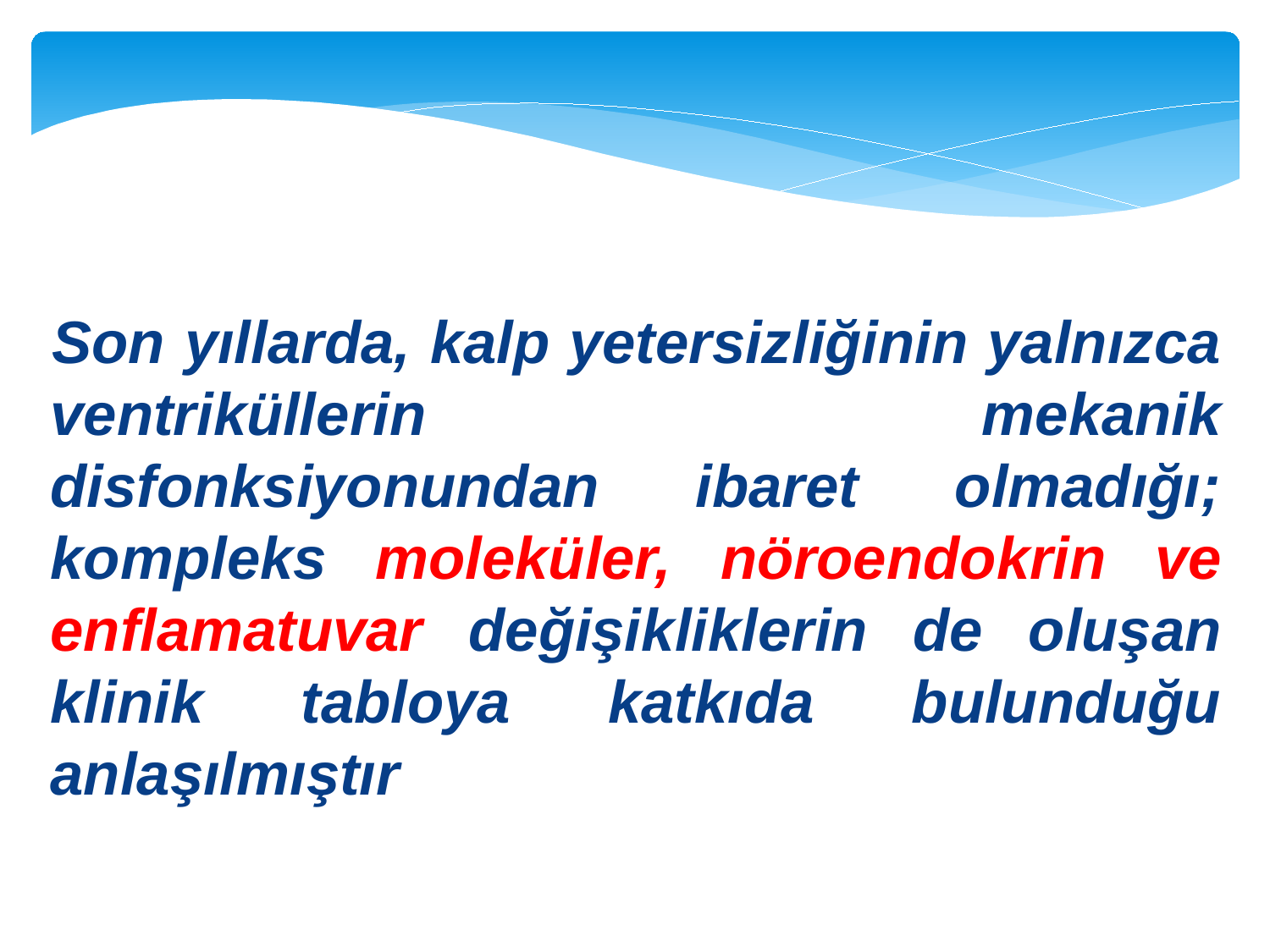

Son yıllarda, kalp yetersizliğinin yalnızca ventriküllerin mekanik disfonksiyonundan ibaret olmadığı; kompleks moleküler, nöroendokrin ve enflamatuvar değişikliklerin de oluşan klinik tabloya katkıda bulunduğu anlaşılmıştır